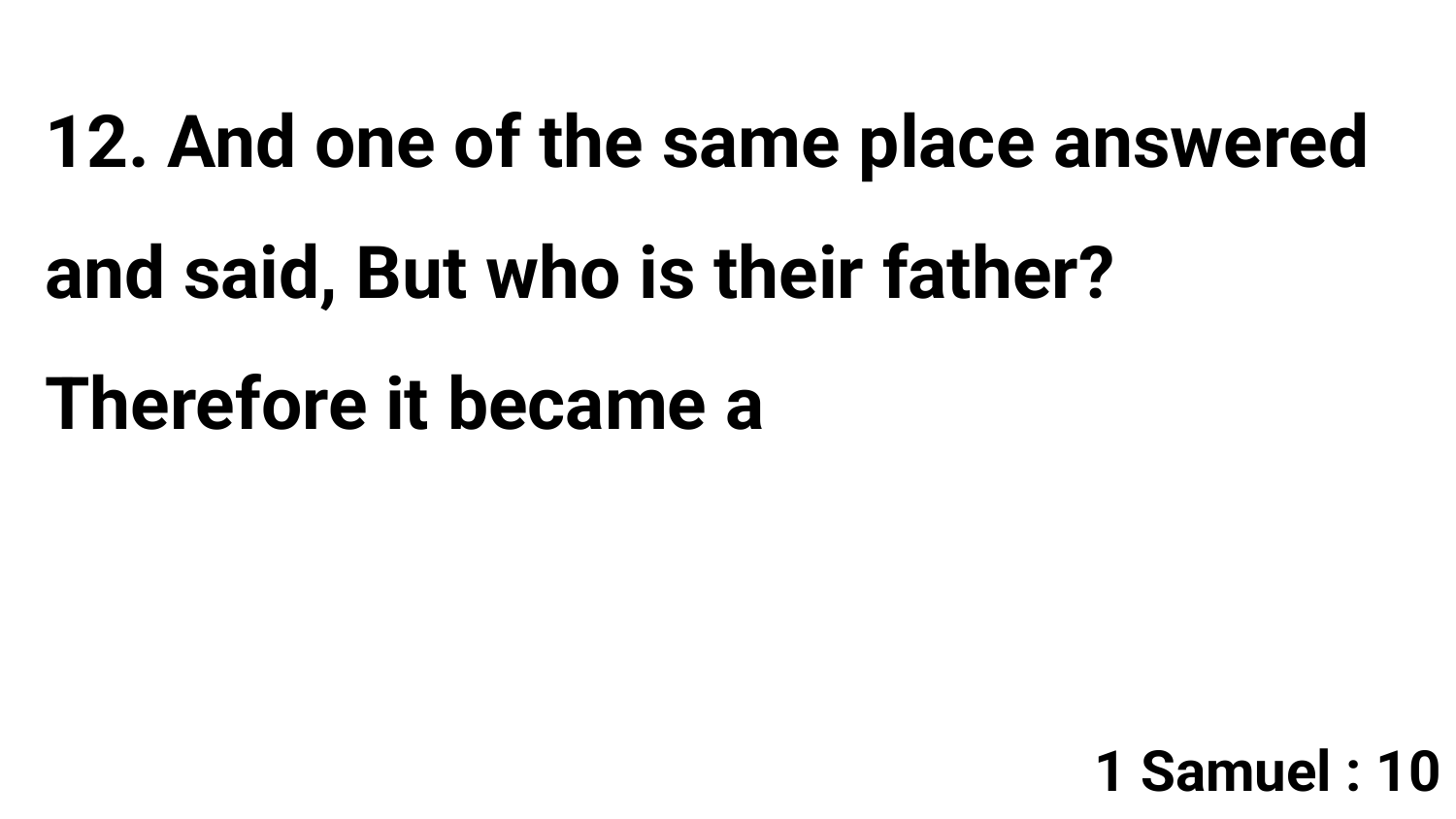

12. And one of the same place answered and said, But who is their father? Therefore it became a
1 Samuel : 10